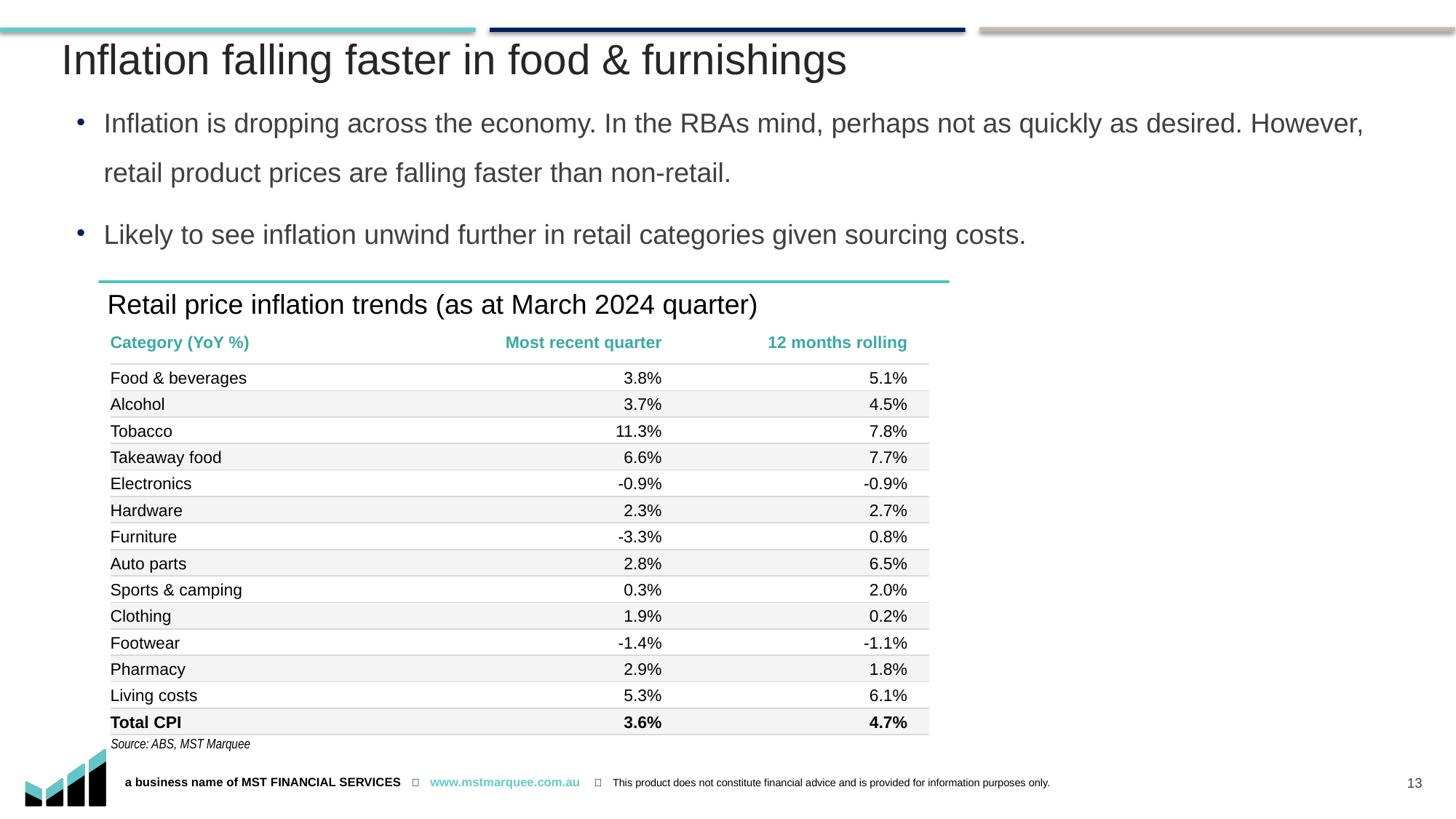

# Inflation falling faster in food & furnishings
Inflation is dropping across the economy. In the RBAs mind, perhaps not as quickly as desired. However, retail product prices are falling faster than non-retail.
Likely to see inflation unwind further in retail categories given sourcing costs.
Retail price inflation trends (as at March 2024 quarter)
| Category (YoY %) | Most recent quarter | 12 months rolling |  |
| --- | --- | --- | --- |
| Food & beverages | 3.8% | 5.1% |  |
| Alcohol | 3.7% | 4.5% |  |
| Tobacco | 11.3% | 7.8% |  |
| Takeaway food | 6.6% | 7.7% |  |
| Electronics | -0.9% | -0.9% |  |
| Hardware | 2.3% | 2.7% |  |
| Furniture | -3.3% | 0.8% |  |
| Auto parts | 2.8% | 6.5% |  |
| Sports & camping | 0.3% | 2.0% |  |
| Clothing | 1.9% | 0.2% |  |
| Footwear | -1.4% | -1.1% |  |
| Pharmacy | 2.9% | 1.8% |  |
| Living costs | 5.3% | 6.1% |  |
| Total CPI | 3.6% | 4.7% |  |
Source: ABS, MST Marquee
13